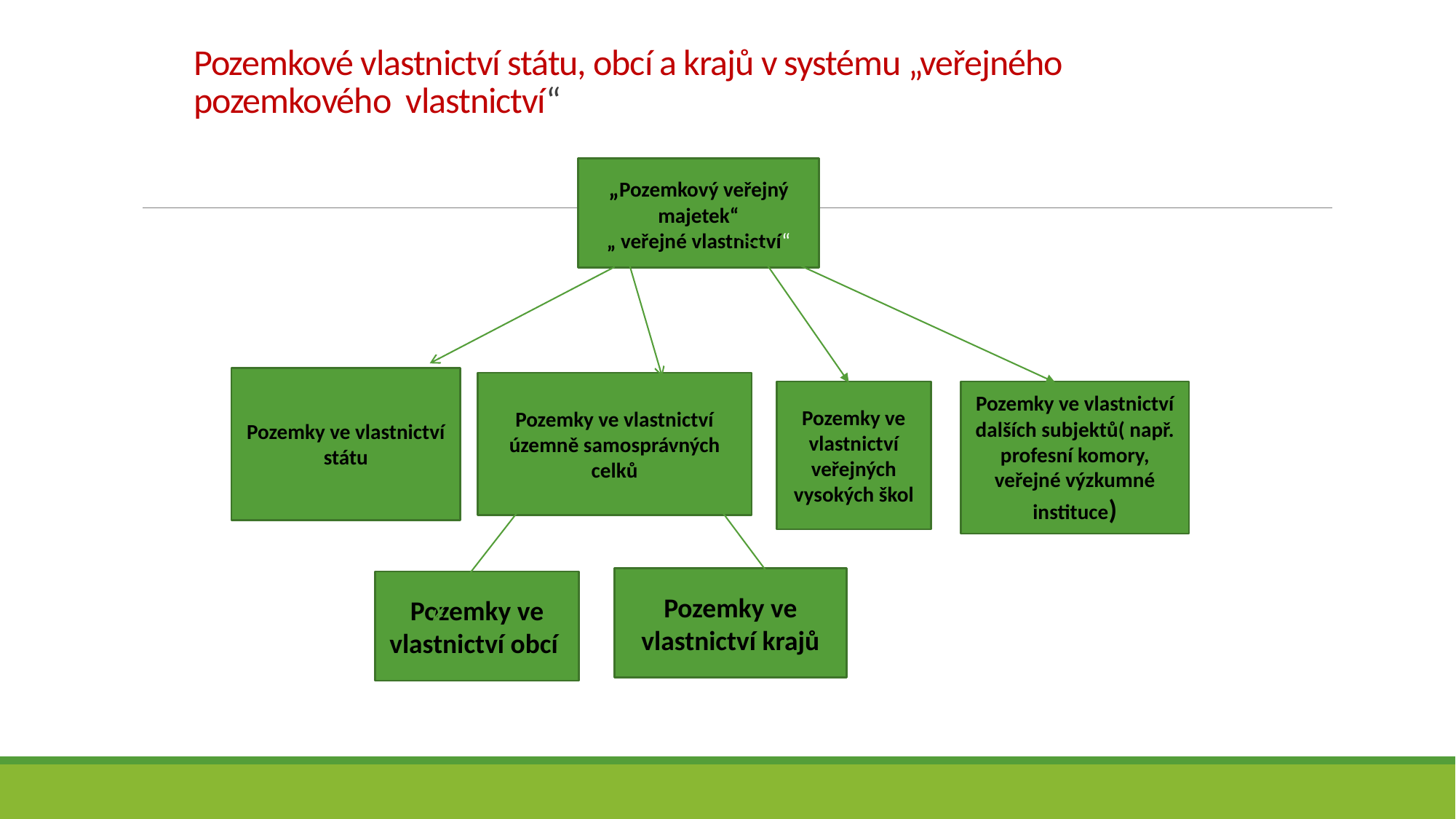

# Pozemkové vlastnictví státu, obcí a krajů v systému „veřejného pozemkového  vlastnictví“

„Pozemkový veřejný majetek“
„ veřejné vlastnictví“
Pozemky ve vlastnictví státu
Pozemky ve vlastnictví územně samosprávných celků
Pozemky ve vlastnictví veřejných vysokých škol
Pozemky ve vlastnictví dalších subjektů( např. profesní komory, veřejné výzkumné instituce)
Pozemky ve vlastnictví krajů
Pozemky ve vlastnictví obcí